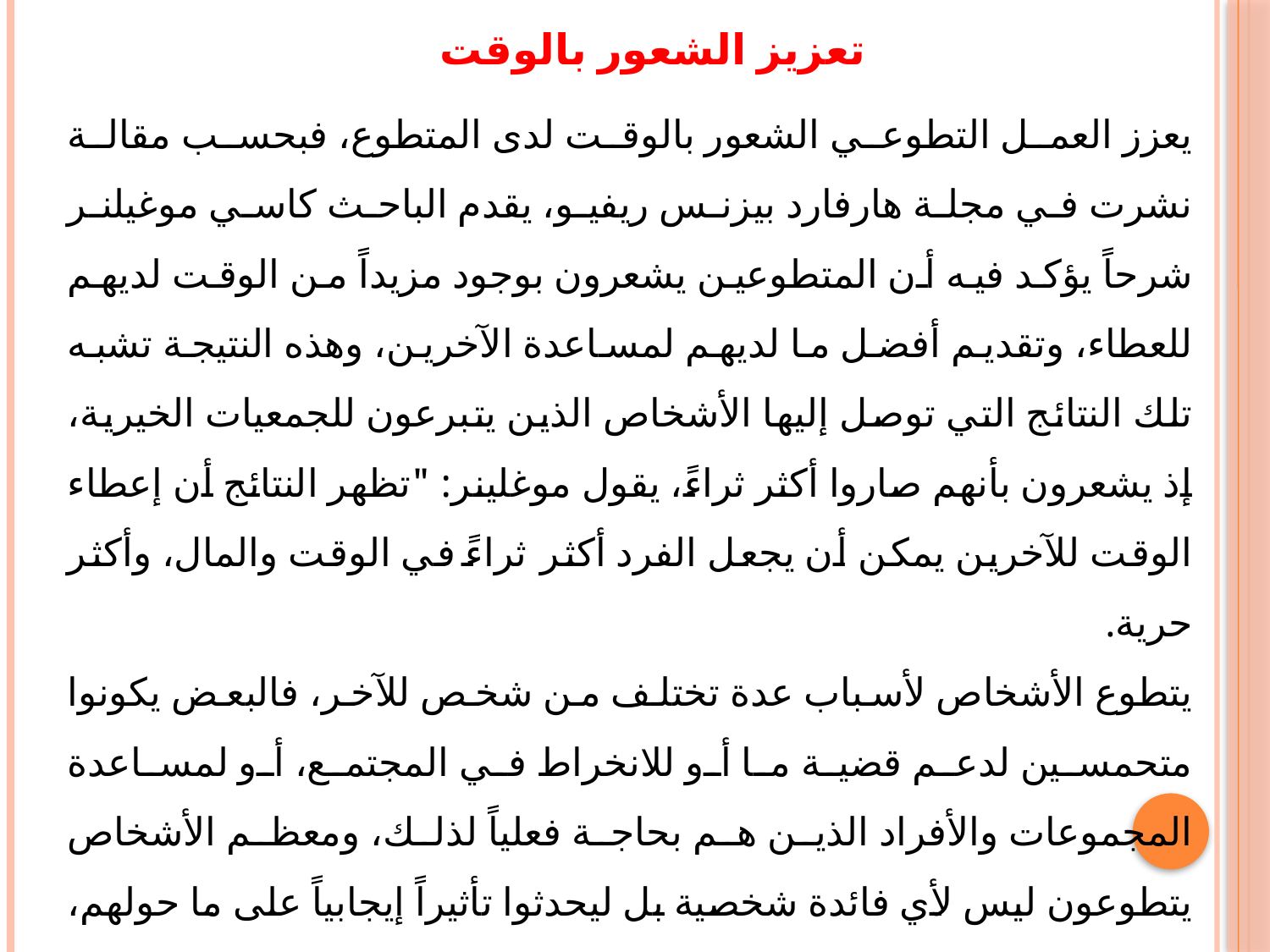

تعزيز الشعور بالوقت
يعزز العمل التطوعي الشعور بالوقت لدى المتطوع، فبحسب مقالة نشرت في مجلة هارفارد بيزنس ريفيو، يقدم الباحث كاسي موغيلنر شرحاً يؤكد فيه أن المتطوعين يشعرون بوجود مزيداً من الوقت لديهم للعطاء، وتقديم أفضل ما لديهم لمساعدة الآخرين، وهذه النتيجة تشبه تلك النتائج التي توصل إليها الأشخاص الذين يتبرعون للجمعيات الخيرية، إذ يشعرون بأنهم صاروا أكثر ثراءً، يقول موغلينر: "تظهر النتائج أن إعطاء الوقت للآخرين يمكن أن يجعل الفرد أكثر ثراءً في الوقت والمال، وأكثر حرية.
يتطوع الأشخاص لأسباب عدة تختلف من شخص للآخر، فالبعض يكونوا متحمسين لدعم قضية ما أو للانخراط في المجتمع، أو لمساعدة المجموعات والأفراد الذين هم بحاجة فعلياً لذلك، ومعظم الأشخاص يتطوعون ليس لأي فائدة شخصية بل ليحدثوا تأثيراً إيجابياً على ما حولهم، لكن هنالك الكثير التي يستفيدها الشخص من تجربة التطوع.